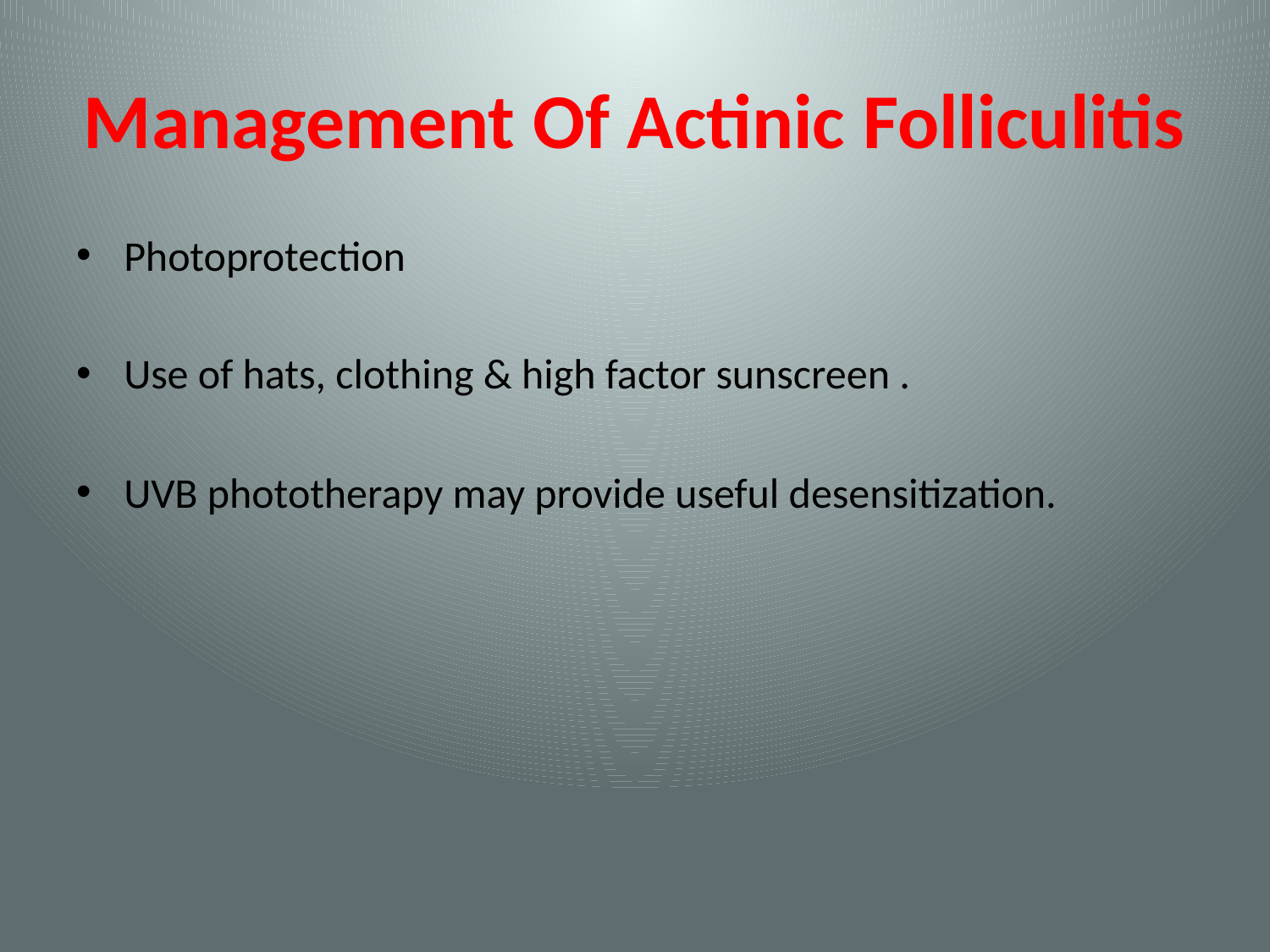

# Management Of Actinic Folliculitis
Photoprotection

Use of hats, clothing & high factor sunscreen .

UVB phototherapy may provide useful desensitization.